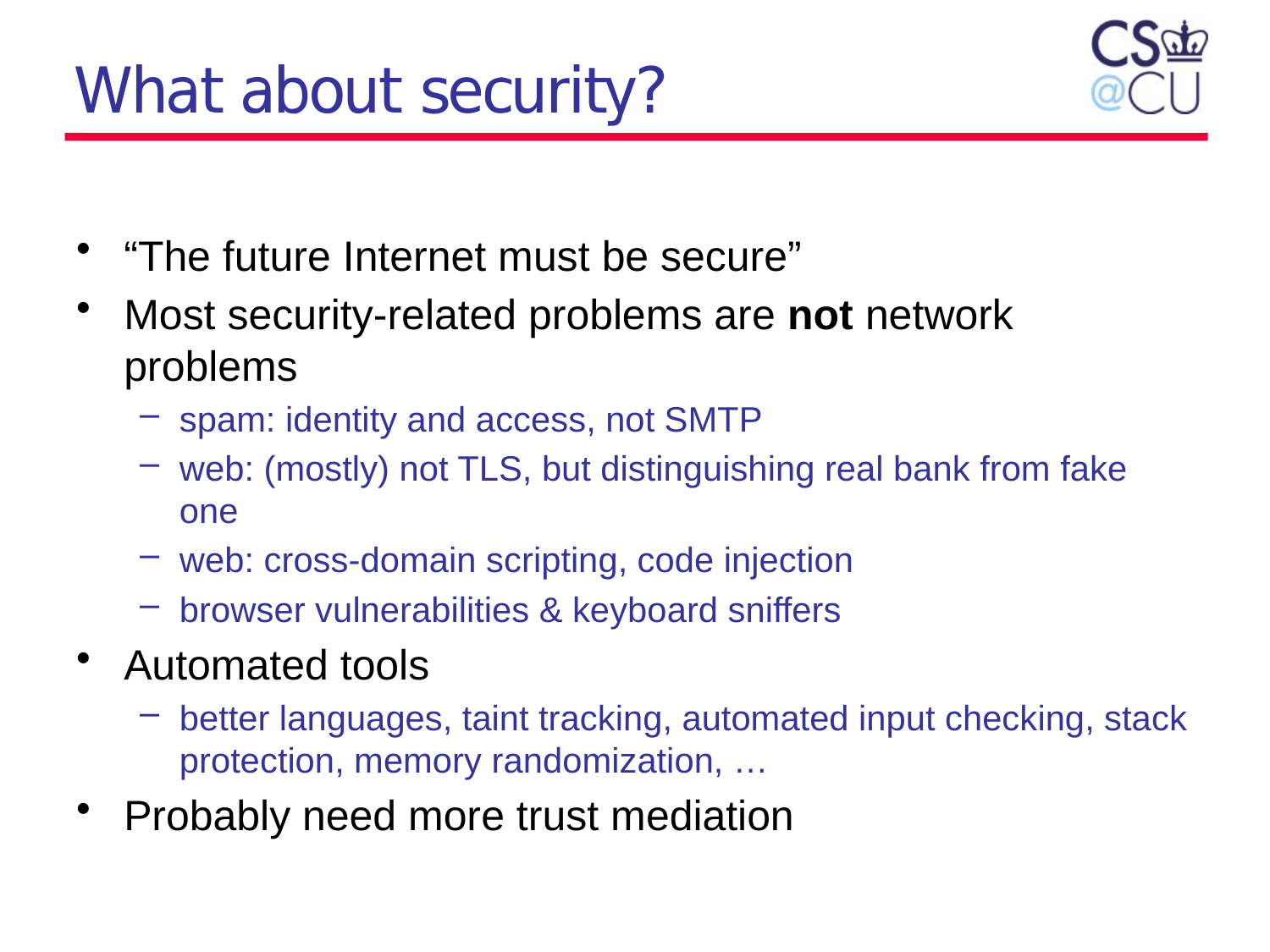

# What about security?
“The future Internet must be secure”
Most security-related problems are not network problems
spam: identity and access, not SMTP
web: (mostly) not TLS, but distinguishing real bank from fake one
web: cross-domain scripting, code injection
browser vulnerabilities & keyboard sniffers
Automated tools
better languages, taint tracking, automated input checking, stack protection, memory randomization, …
Probably need more trust mediation